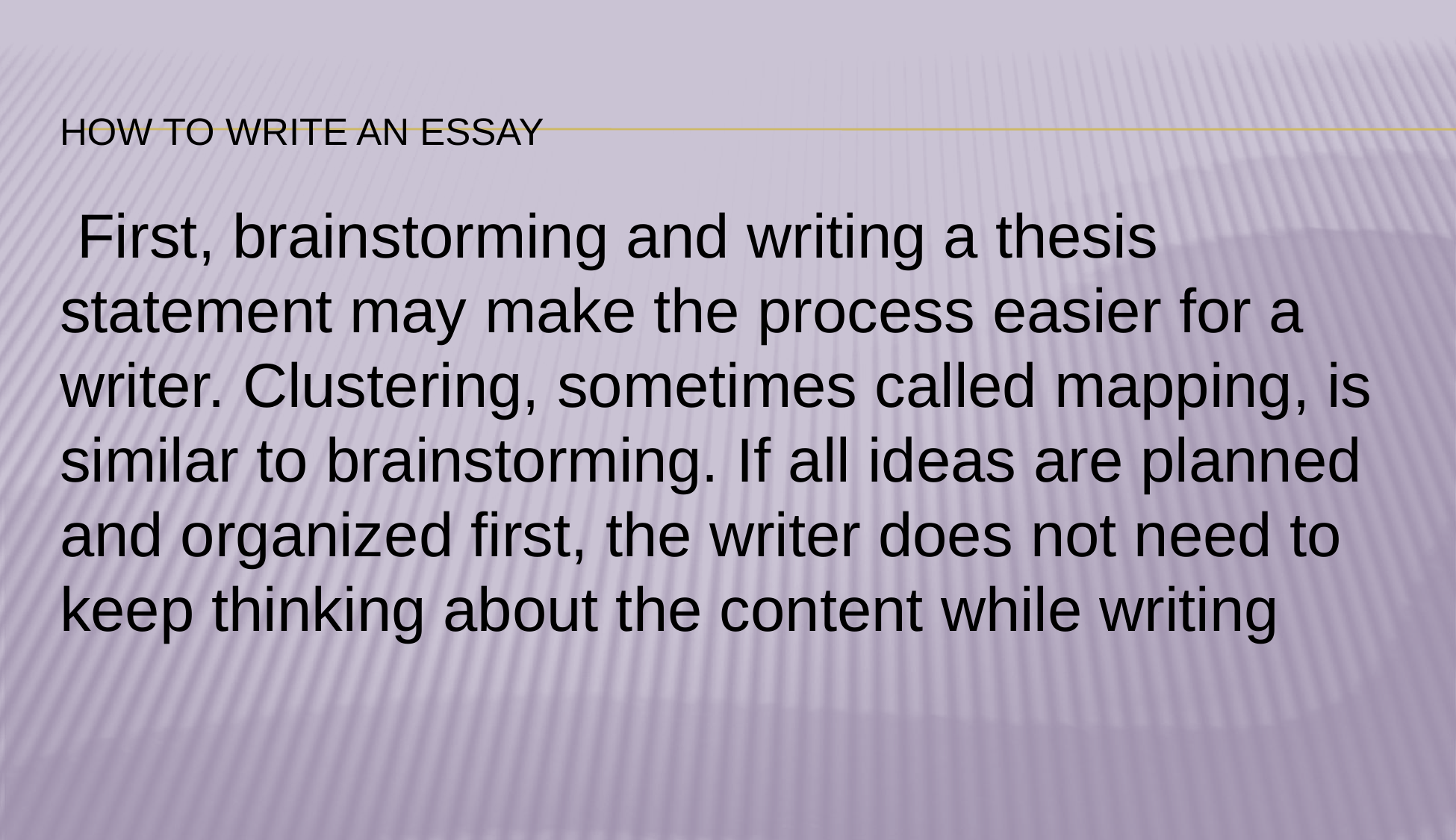

# HOW TO WRITE AN ESSAY
 First, brainstorming and writing a thesis statement may make the process easier for a writer. Clustering, sometimes called mapping, is similar to brainstorming. If all ideas are planned and organized first, the writer does not need to keep thinking about the content while writing